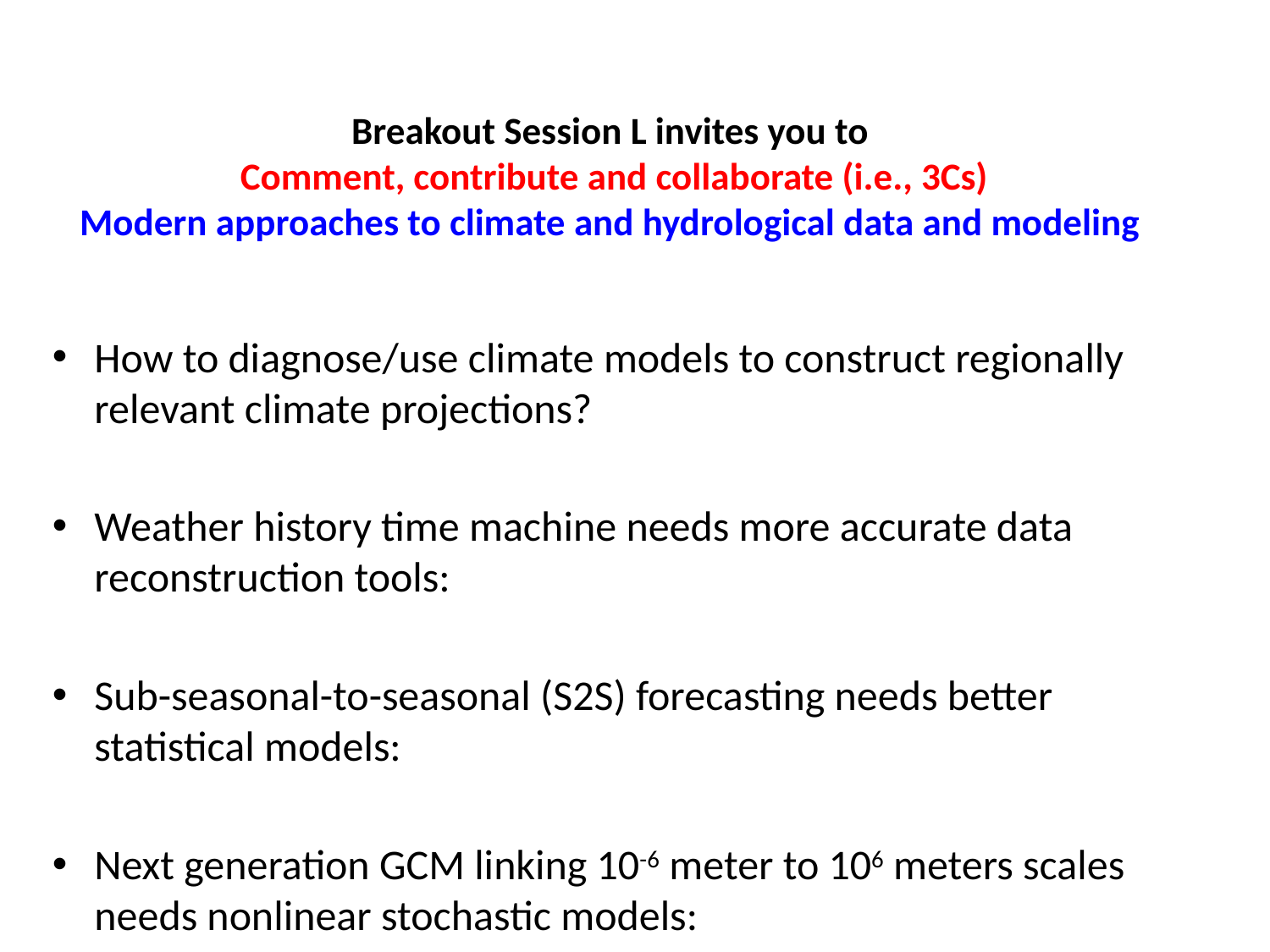

# Breakout Session L invites you to Comment, contribute and collaborate (i.e., 3Cs) Modern approaches to climate and hydrological data and modeling
How to diagnose/use climate models to construct regionally relevant climate projections?

Weather history time machine needs more accurate data reconstruction tools:

Sub-seasonal-to-seasonal (S2S) forecasting needs better statistical models:

Next generation GCM linking 10-6 meter to 106 meters scales needs nonlinear stochastic models: